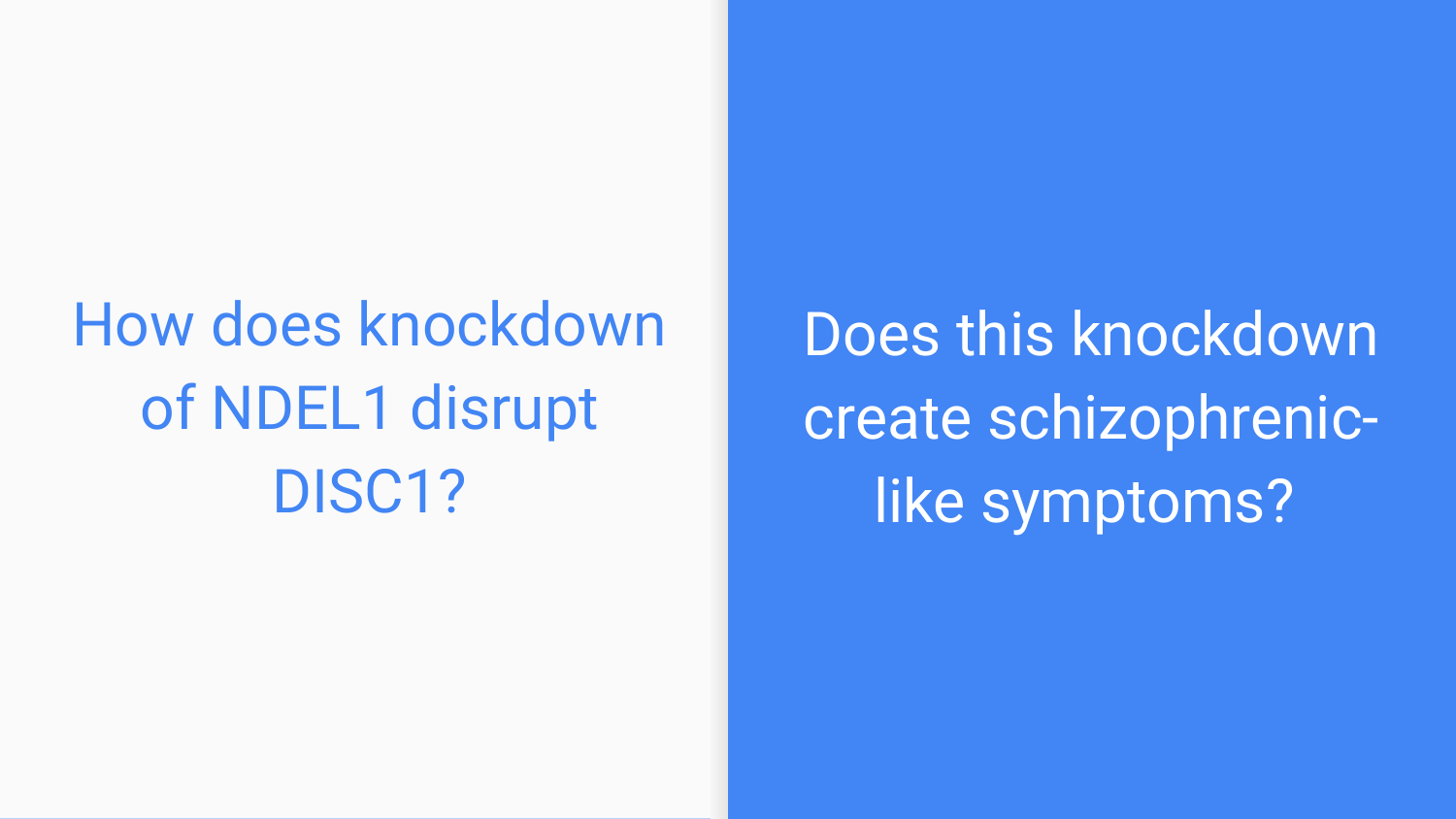

How does knockdown of NDEL1 disrupt DISC1?
Does this knockdown create schizophrenic-like symptoms?